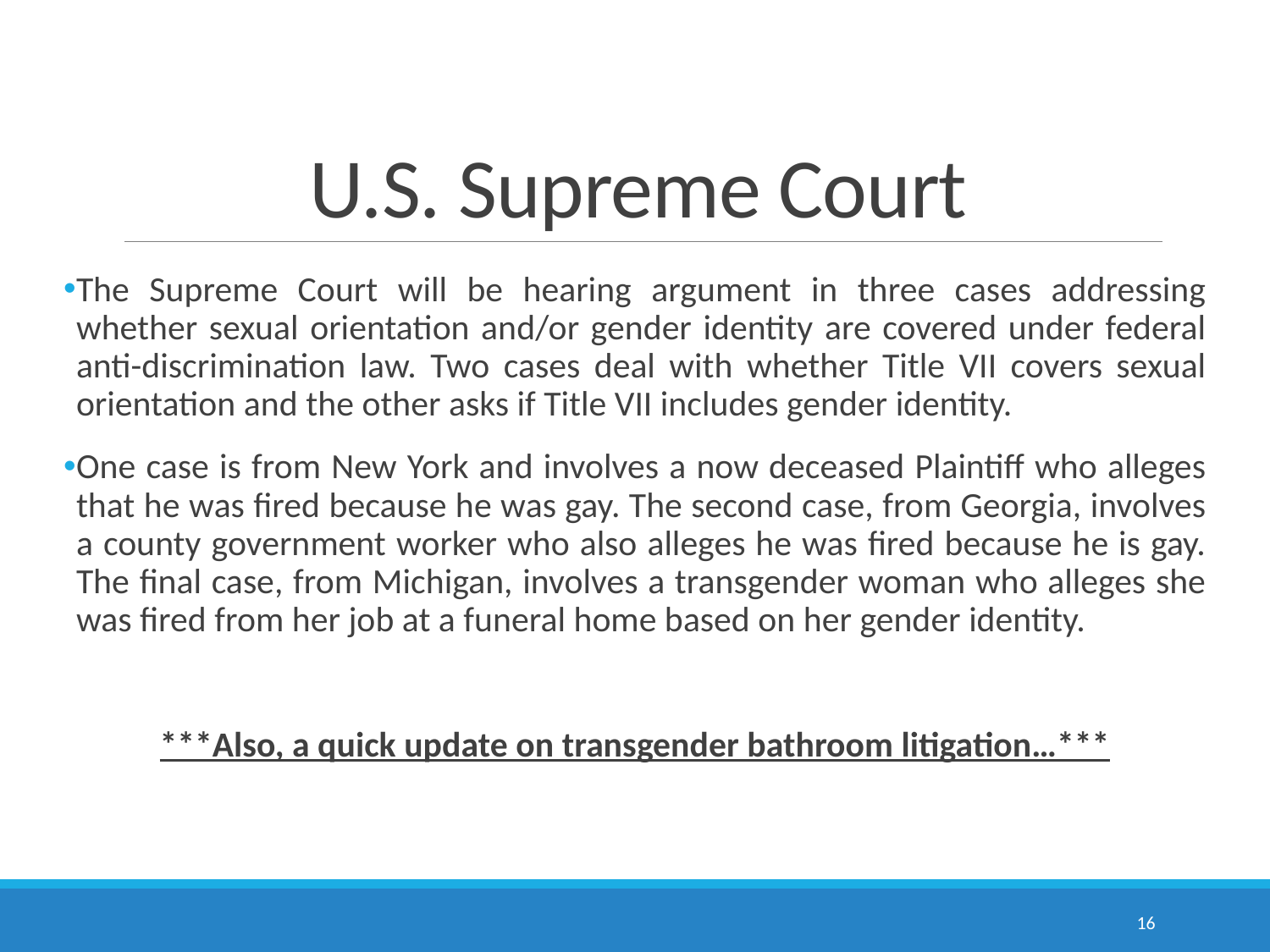

# U.S. Supreme Court

The Supreme Court will be hearing argument in three cases addressing whether sexual orientation and/or gender identity are covered under federal anti-discrimination law. Two cases deal with whether Title VII covers sexual orientation and the other asks if Title VII includes gender identity.
One case is from New York and involves a now deceased Plaintiff who alleges that he was fired because he was gay. The second case, from Georgia, involves a county government worker who also alleges he was fired because he is gay. The final case, from Michigan, involves a transgender woman who alleges she was fired from her job at a funeral home based on her gender identity.

***Also, a quick update on transgender bathroom litigation…***
16